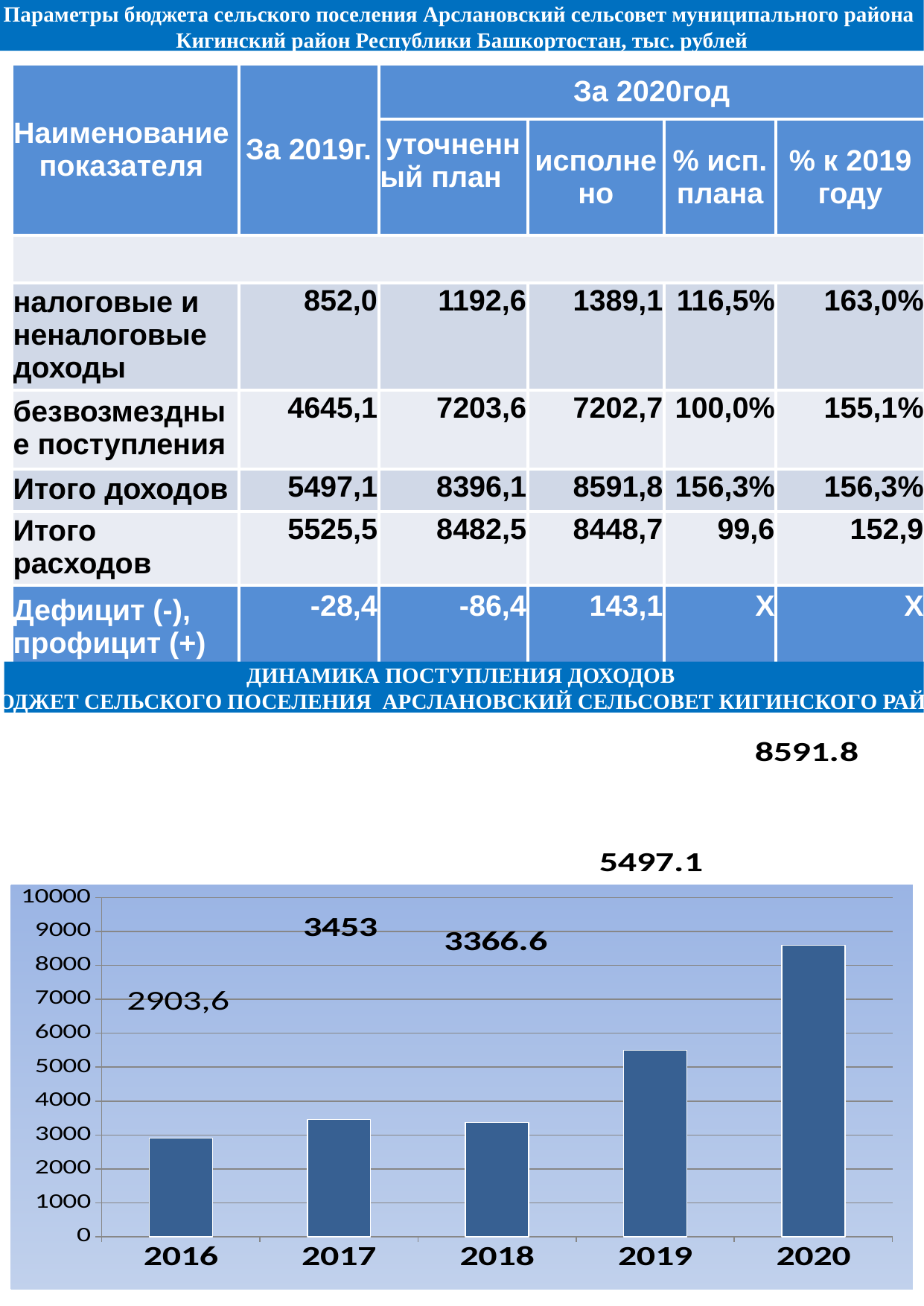

Параметры бюджета сельского поселения Арслановский сельсовет муниципального района
Кигинский район Республики Башкортостан, тыс. рублей
| Наименование показателя | За 2019г. | За 2020год |  |  |  |
| --- | --- | --- | --- | --- | --- |
|  |  | уточненный план | исполнено | % исп. плана | % к 2019 году |
|  |  |  |  |  |  |
| налоговые и неналоговые доходы | 852,0 | 1192,6 | 1389,1 | 116,5% | 163,0% |
| безвозмездные поступления | 4645,1 | 7203,6 | 7202,7 | 100,0% | 155,1% |
| Итого доходов | 5497,1 | 8396,1 | 8591,8 | 156,3% | 156,3% |
| Итого расходов | 5525,5 | 8482,5 | 8448,7 | 99,6 | 152,9 |
| Дефицит (-), профицит (+) | -28,4 | -86,4 | 143,1 | Х | Х |
ДИНАМИКА ПОСТУПЛЕНИЯ ДОХОДОВ
В БЮДЖЕТ СЕЛЬСКОГО ПОСЕЛЕНИЯ  АРСЛАНОВСКИЙ СЕЛЬСОВЕТ КИГИНСКОГО РАЙОНА

### Chart

| Category | Ряд 1 |
|---|---|
| 2016 | 2903.6 |
| 2017 | 3453.0 |
| 2018 | 3366.6 |
| 2019 | 5497.1 |
| 2020 | 8591.8 |